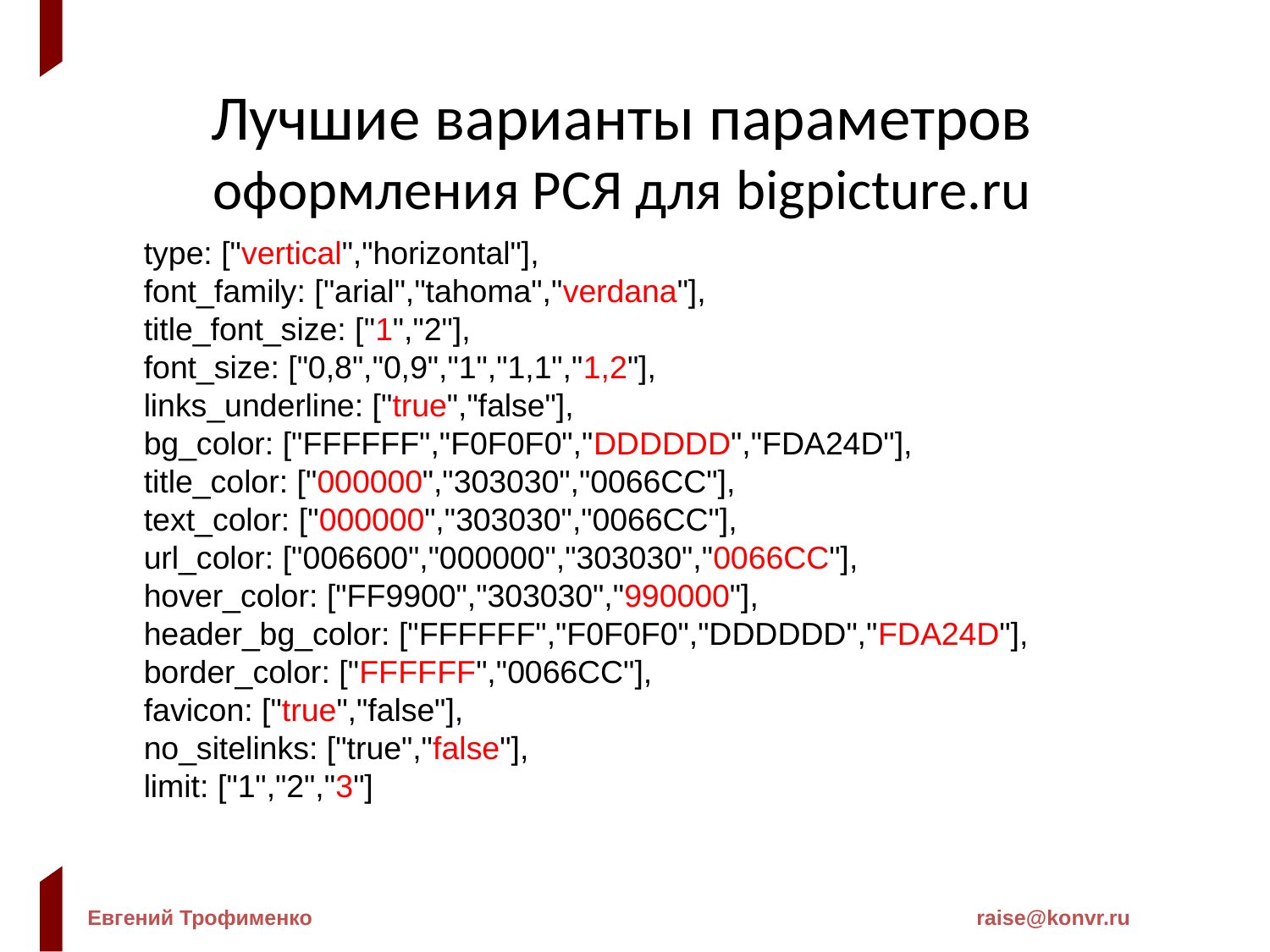

Лучшие варианты параметров оформления РСЯ для bigpicture.ru
type: ["vertical","horizontal"],
font_family: ["arial","tahoma","verdana"],
title_font_size: ["1","2"],
font_size: ["0,8","0,9","1","1,1","1,2"],
links_underline: ["true","false"],
bg_color: ["FFFFFF","F0F0F0","DDDDDD","FDA24D"],
title_color: ["000000","303030","0066CC"],
text_color: ["000000","303030","0066CC"],
url_color: ["006600","000000","303030","0066CC"],
hover_color: ["FF9900","303030","990000"],
header_bg_color: ["FFFFFF","F0F0F0","DDDDDD","FDA24D"],
border_color: ["FFFFFF","0066CC"],
favicon: ["true","false"],
no_sitelinks: ["true","false"],
limit: ["1","2","3"]